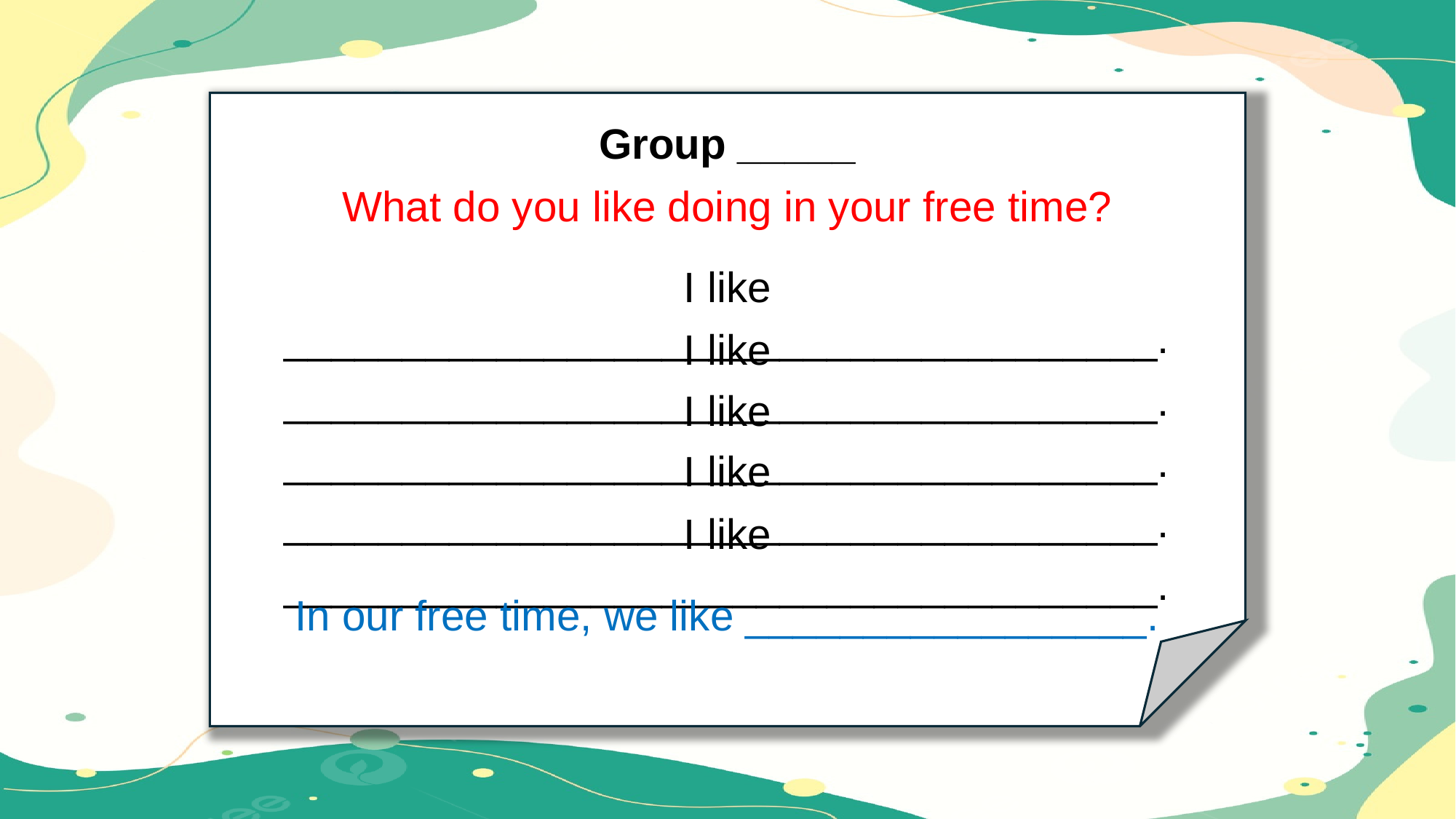

Group _____
What do you like doing in your free time?
I like _____________________________________.
I like _____________________________________.
I like _____________________________________.
I like _____________________________________.
I like _____________________________________.
In our free time, we like _________________.